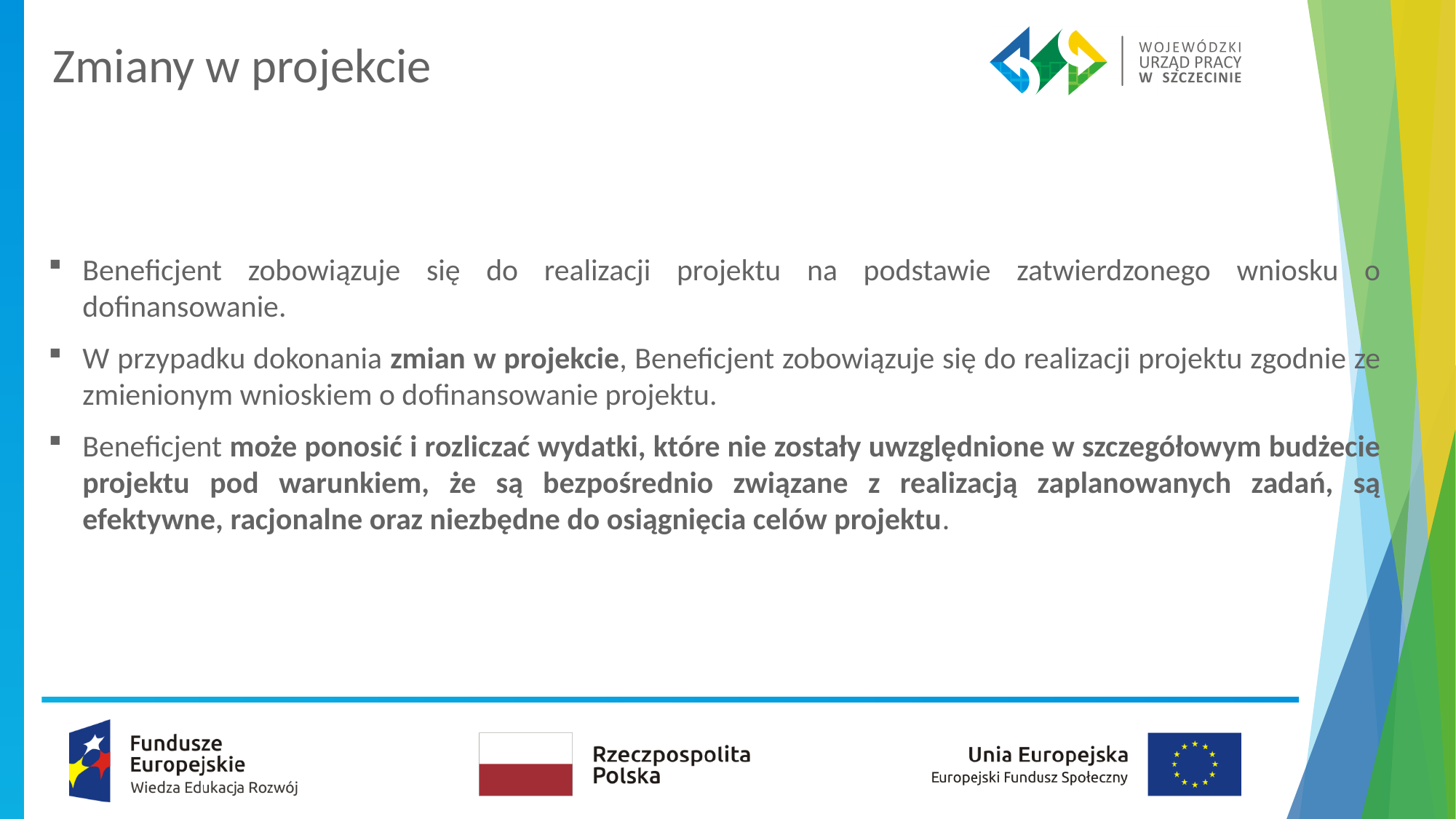

# Zmiany w projekcie
Beneficjent zobowiązuje się do realizacji projektu na podstawie zatwierdzonego wniosku o dofinansowanie.
W przypadku dokonania zmian w projekcie, Beneficjent zobowiązuje się do realizacji projektu zgodnie ze zmienionym wnioskiem o dofinansowanie projektu.
Beneficjent może ponosić i rozliczać wydatki, które nie zostały uwzględnione w szczegółowym budżecie projektu pod warunkiem, że są bezpośrednio związane z realizacją zaplanowanych zadań, są efektywne, racjonalne oraz niezbędne do osiągnięcia celów projektu.